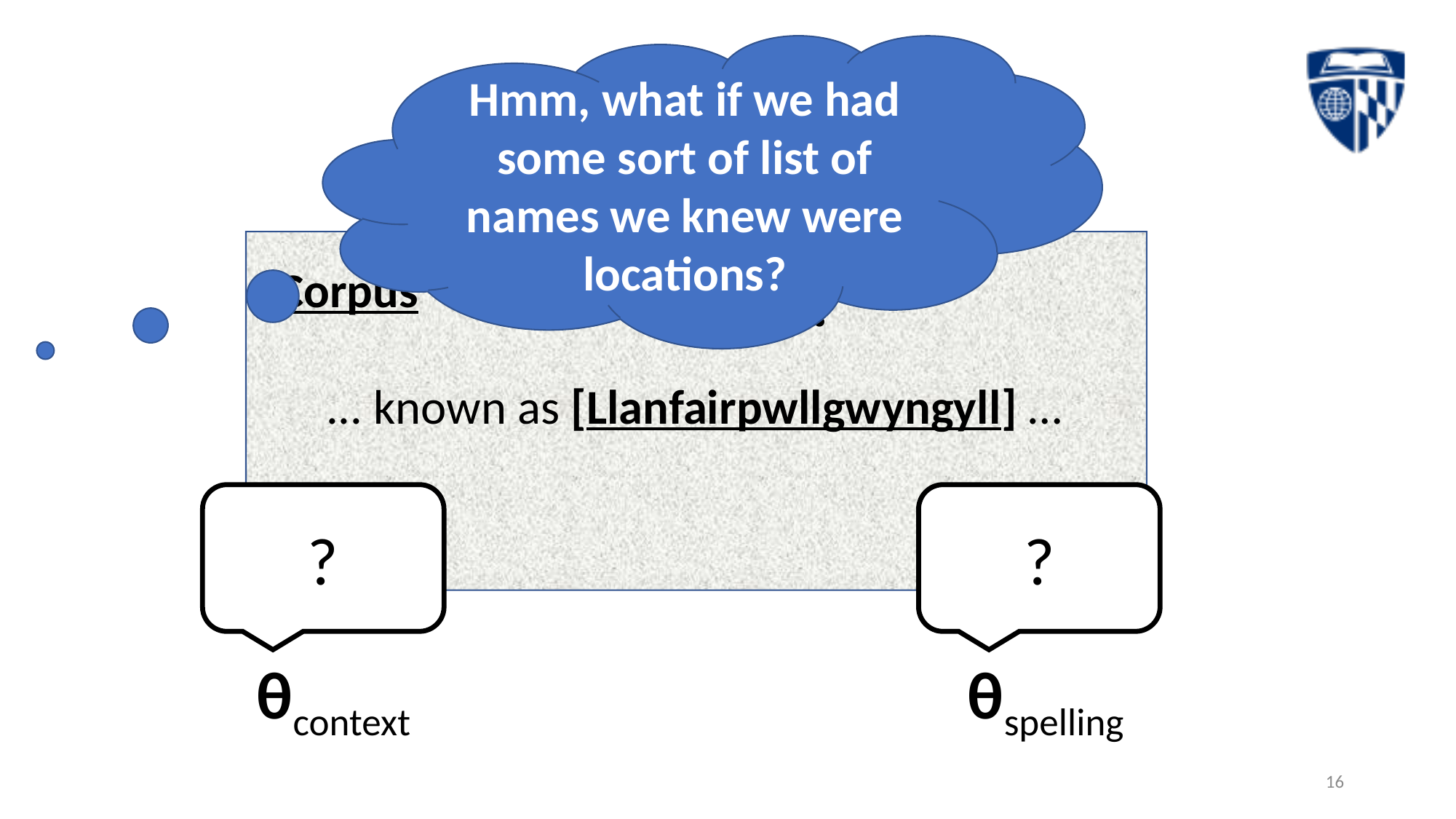

Hmm, what if we had some sort of list of names we knew were locations?

Corpus

... known as [Llanfairpwllgwyngyll] …
θspelling
yt = ?
?
?
θcontext
16